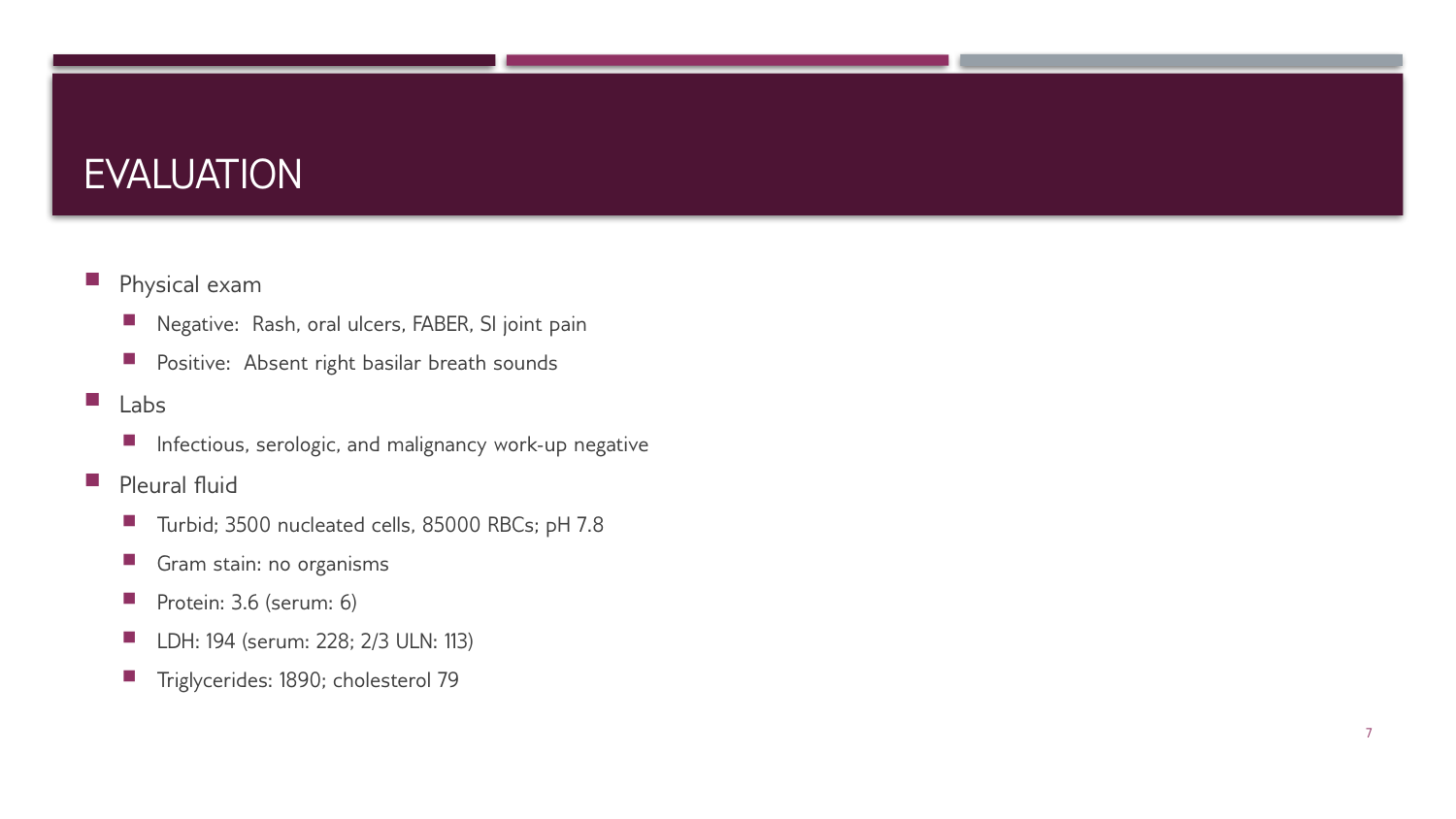

# Evaluation
Physical exam
Negative:  Rash, oral ulcers, FABER, SI joint pain
Positive:  Absent right basilar breath sounds
Labs
Infectious, serologic, and malignancy work-up negative
Pleural fluid
Turbid; 3500 nucleated cells, 85000 RBCs; pH 7.8
Gram stain: no organisms
Protein: 3.6 (serum: 6)
LDH: 194 (serum: 228; 2/3 ULN: 113)
Triglycerides: 1890; cholesterol 79
7